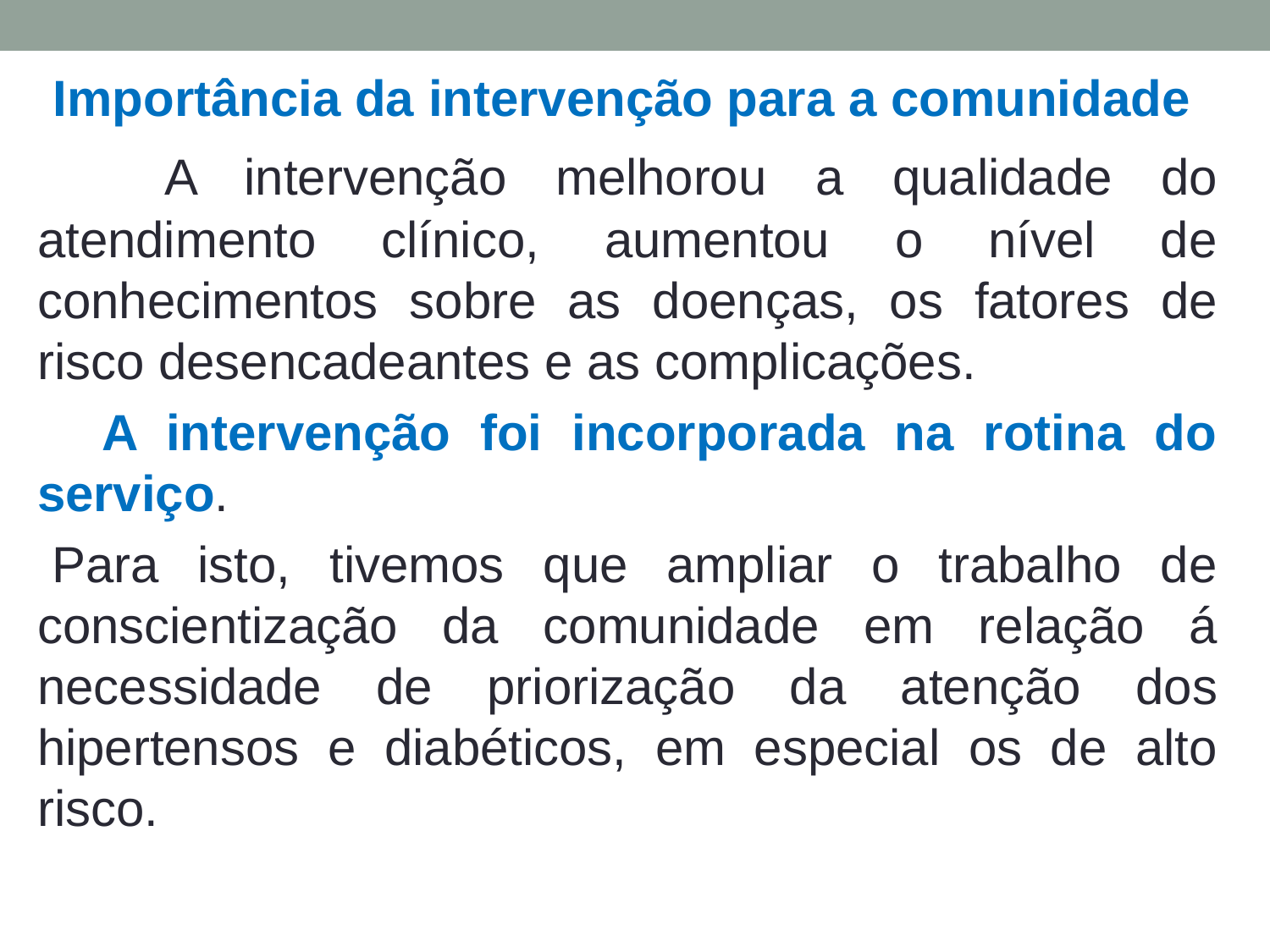

Importância da intervenção para a comunidade
   A intervenção melhorou a qualidade do atendimento clínico, aumentou o nível de conhecimentos sobre as doenças, os fatores de risco desencadeantes e as complicações.
   A intervenção foi incorporada na rotina do serviço.
 Para isto, tivemos que ampliar o trabalho de conscientização da comunidade em relação á necessidade de priorização da atenção dos hipertensos e diabéticos, em especial os de alto risco.